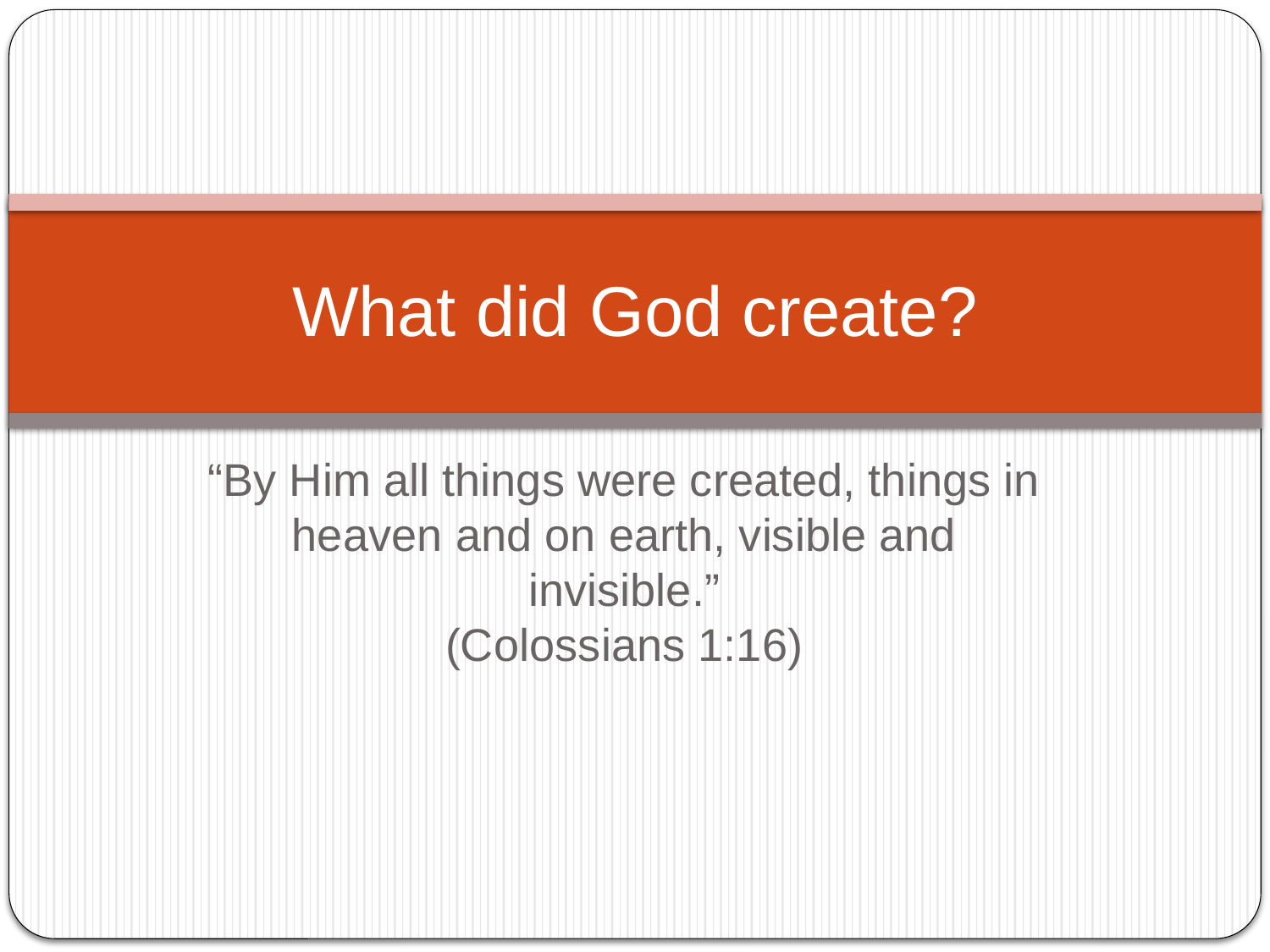

# What did God create?
“By Him all things were created, things in heaven and on earth, visible and invisible.”
(Colossians 1:16)